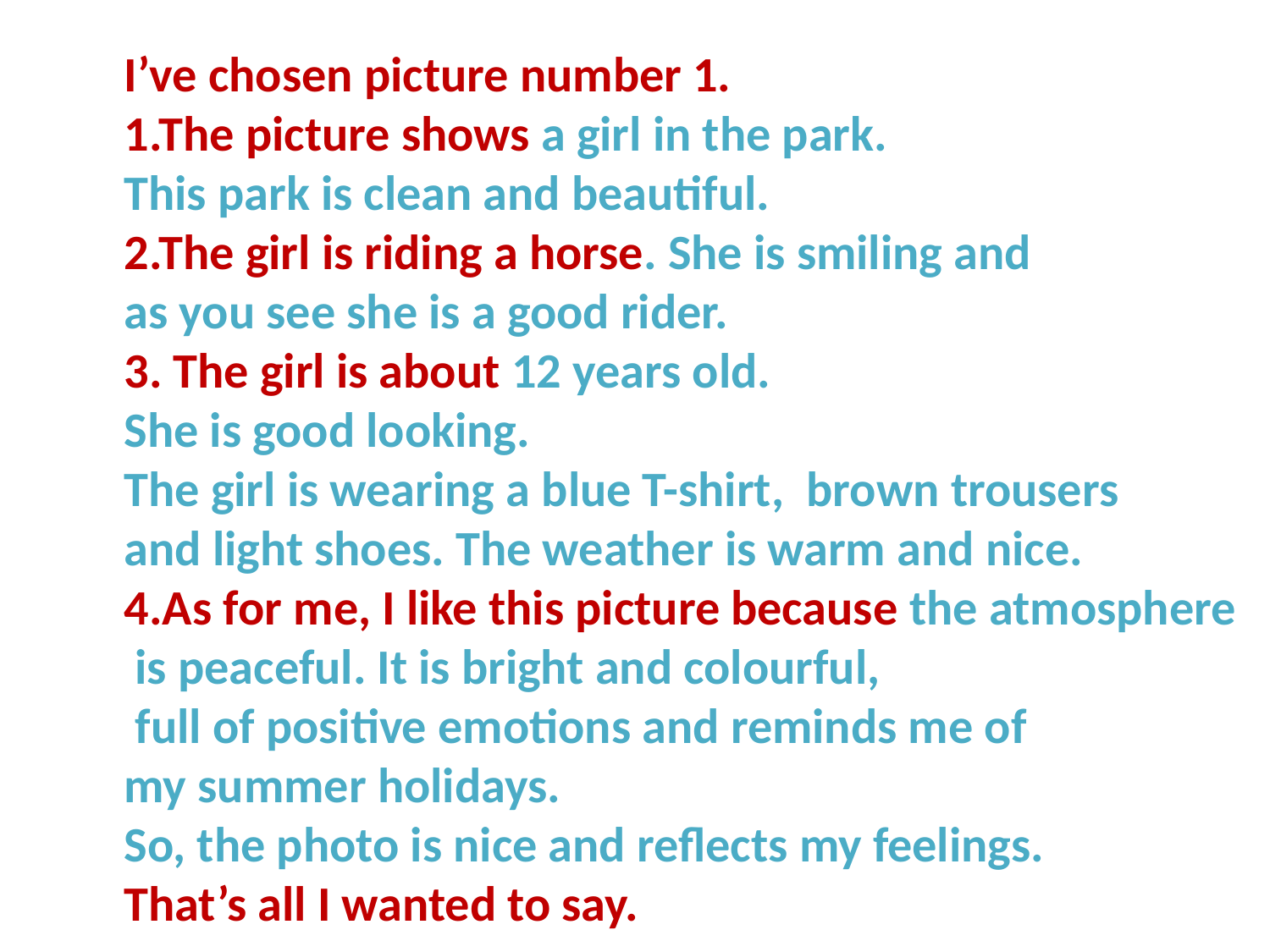

I’ve chosen picture number 1.
1.The picture shows a girl in the park.
This park is clean and beautiful.
2.The girl is riding a horse. She is smiling and
as you see she is a good rider.
3. The girl is about 12 years old.
She is good looking.
The girl is wearing a blue T-shirt,  brown trousers
and light shoes. The weather is warm and nice.
4.As for me, I like this picture because the atmosphere
 is peaceful. It is bright and colourful,
 full of positive emotions and reminds me of
my summer holidays.
So, the photo is nice and reflects my feelings.
That’s all I wanted to say.